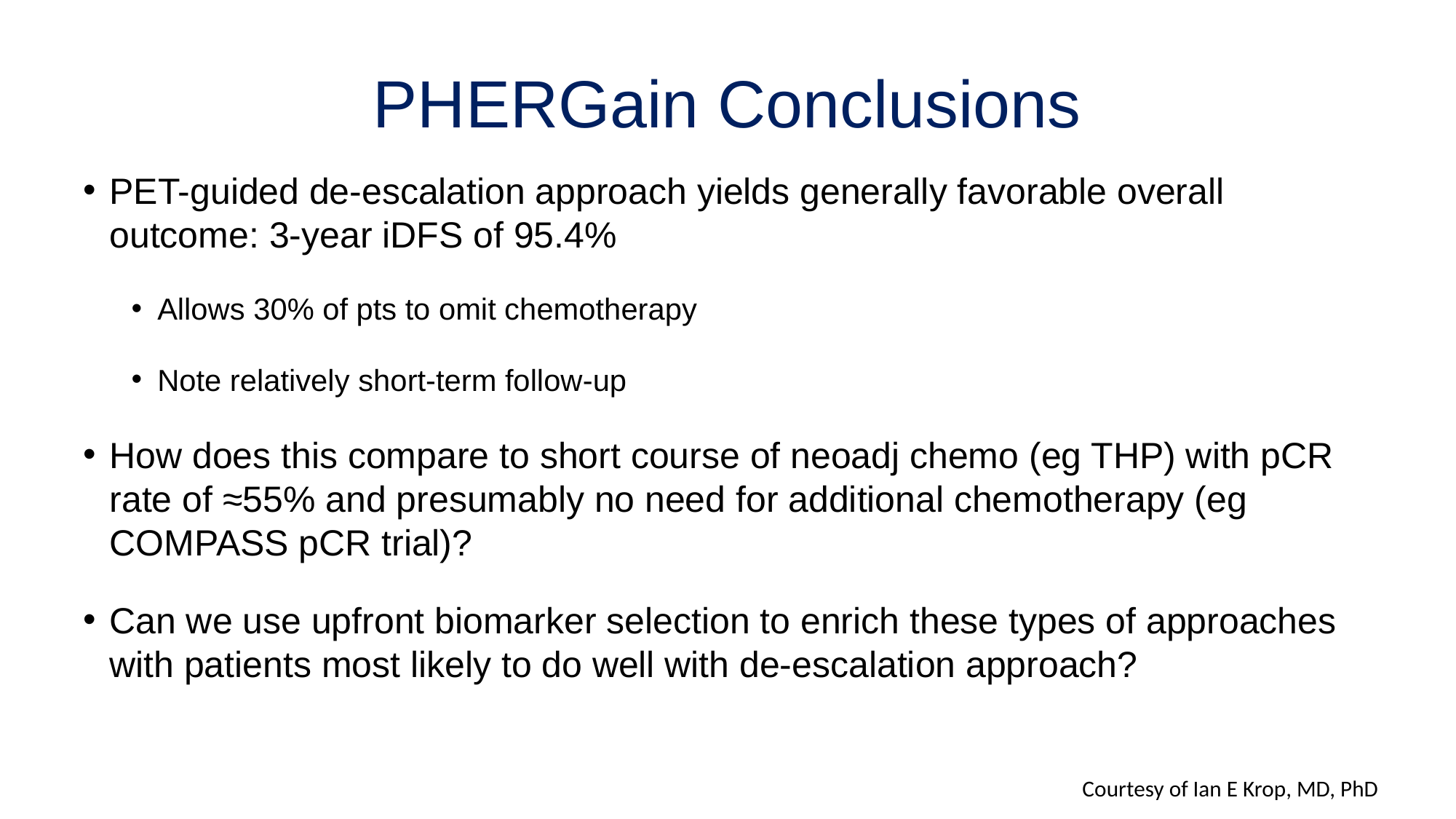

# PHERGain Conclusions
PET-guided de-escalation approach yields generally favorable overall outcome: 3-year iDFS of 95.4%
Allows 30% of pts to omit chemotherapy
Note relatively short-term follow-up
How does this compare to short course of neoadj chemo (eg THP) with pCR rate of ≈55% and presumably no need for additional chemotherapy (eg COMPASS pCR trial)?
Can we use upfront biomarker selection to enrich these types of approaches with patients most likely to do well with de-escalation approach?
Courtesy of Ian E Krop, MD, PhD